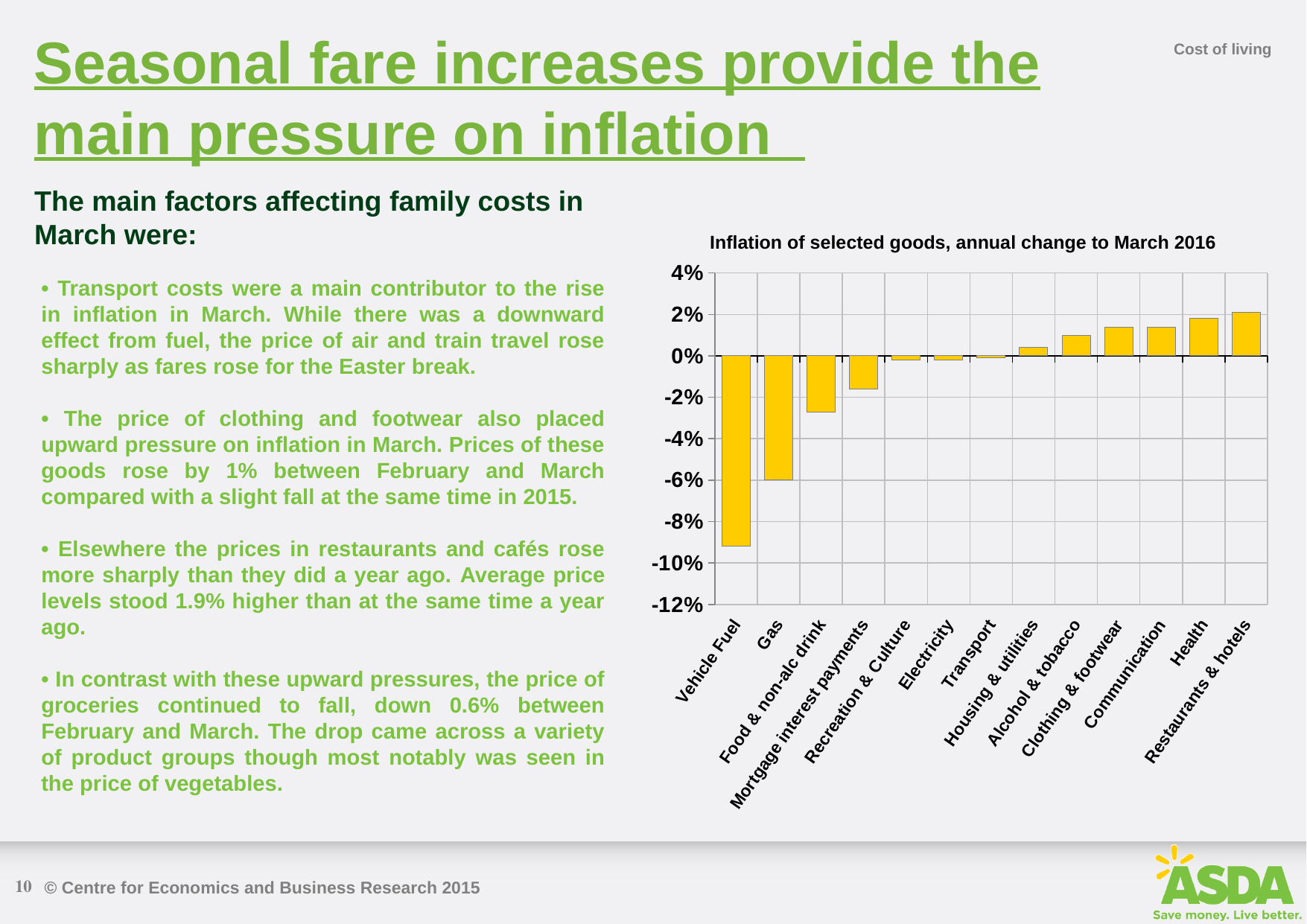

Seasonal fare increases provide the main pressure on inflation
Cost of living
The main factors affecting family costs in March were:

Inflation of selected goods, annual change to March 2016

### Chart

| Category | Series 1 |
|---|---|
| Vehicle Fuel | -0.092 |
| Gas | -0.06 |
| Food & non-alc drink | -0.027 |
| Mortgage interest payments | -0.016 |
| Recreation & Culture | -0.002 |
| Electricity | -0.002 |
| Transport | -0.001 |
| Housing & utilities | 0.004 |
| Alcohol & tobacco | 0.01 |
| Clothing & footwear | 0.014 |
| Communication | 0.014 |
| Health | 0.018 |
| Restaurants & hotels | 0.021 |
• Transport costs were a main contributor to the rise in inflation in March. While there was a downward effect from fuel, the price of air and train travel rose sharply as fares rose for the Easter break.

• The price of clothing and footwear also placed upward pressure on inflation in March. Prices of these goods rose by 1% between February and March compared with a slight fall at the same time in 2015.

• Elsewhere the prices in restaurants and cafés rose more sharply than they did a year ago. Average price levels stood 1.9% higher than at the same time a year ago.

• In contrast with these upward pressures, the price of groceries continued to fall, down 0.6% between February and March. The drop came across a variety of product groups though most notably was seen in the price of vegetables.
10